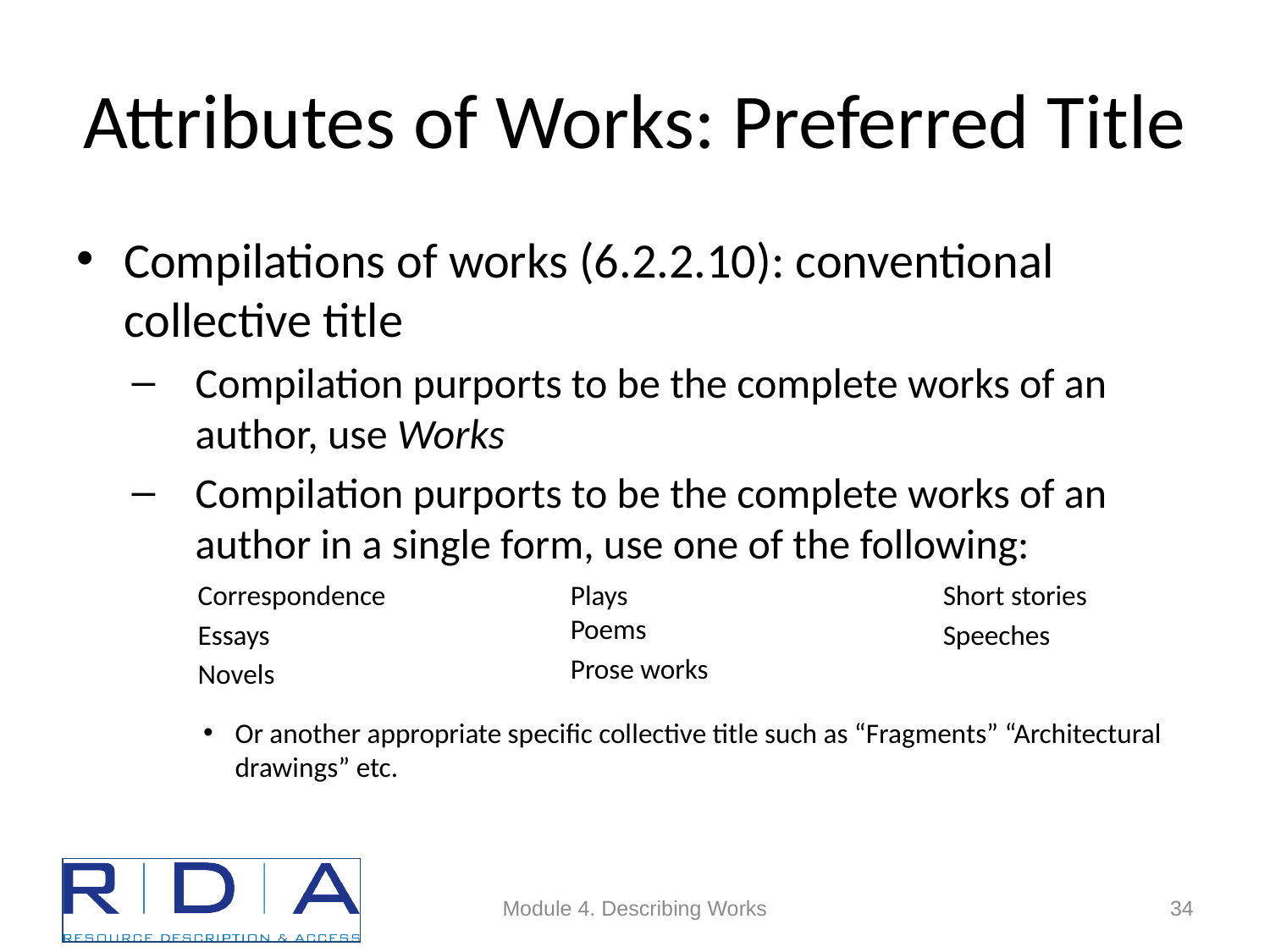

# Attributes of Works: Preferred Title
Compilations of works (6.2.2.10): conventional collective title
Compilation purports to be the complete works of an author, use Works
Compilation purports to be the complete works of an author in a single form, use one of the following:
Correspondence
Essays
Novels
Plays
Poems
Prose works
Short stories
Speeches
Or another appropriate specific collective title such as “Fragments” “Architectural drawings” etc.
Module 4. Describing Works
34